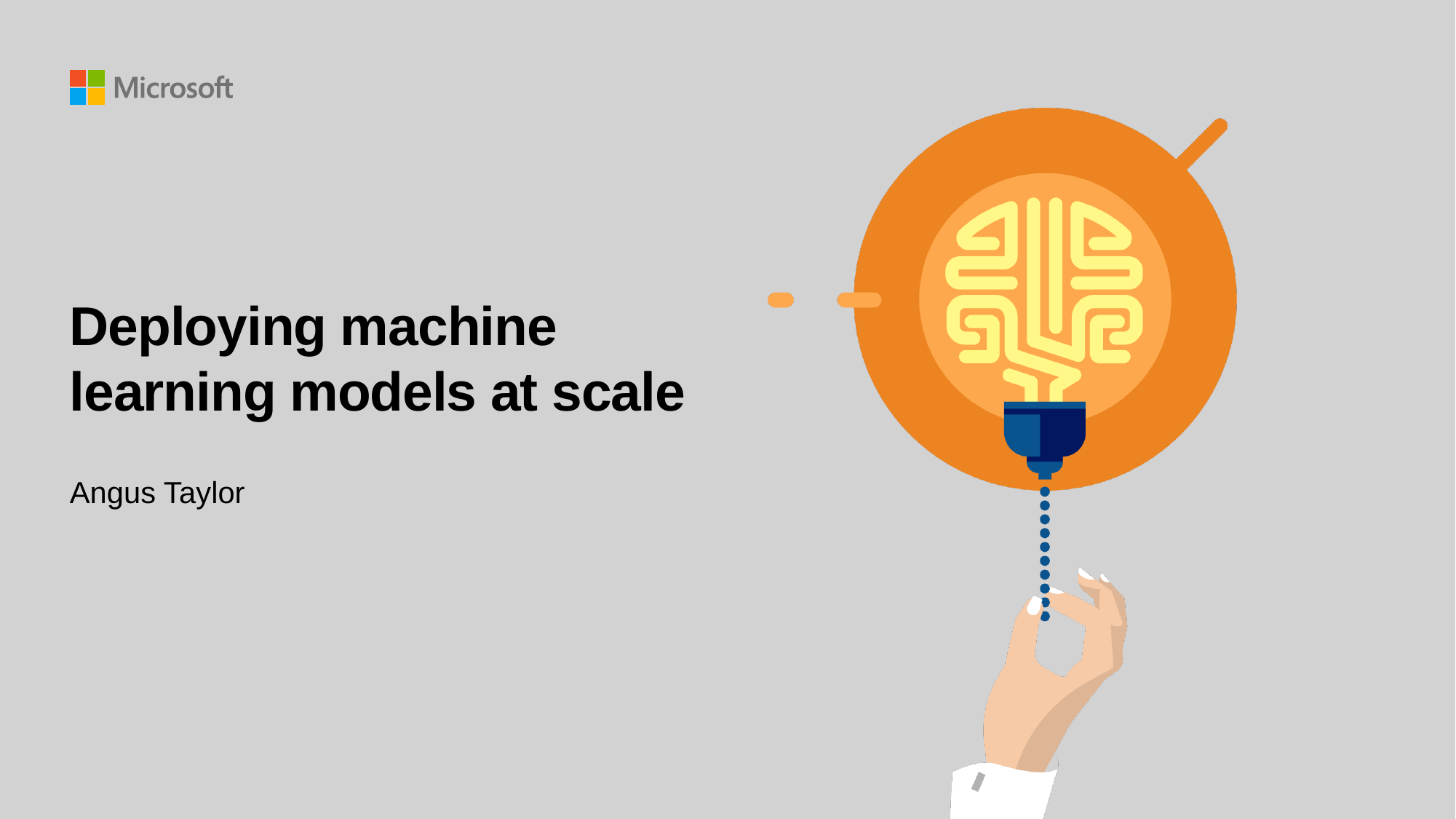

# Deploying machine learning models at scale
Angus Taylor